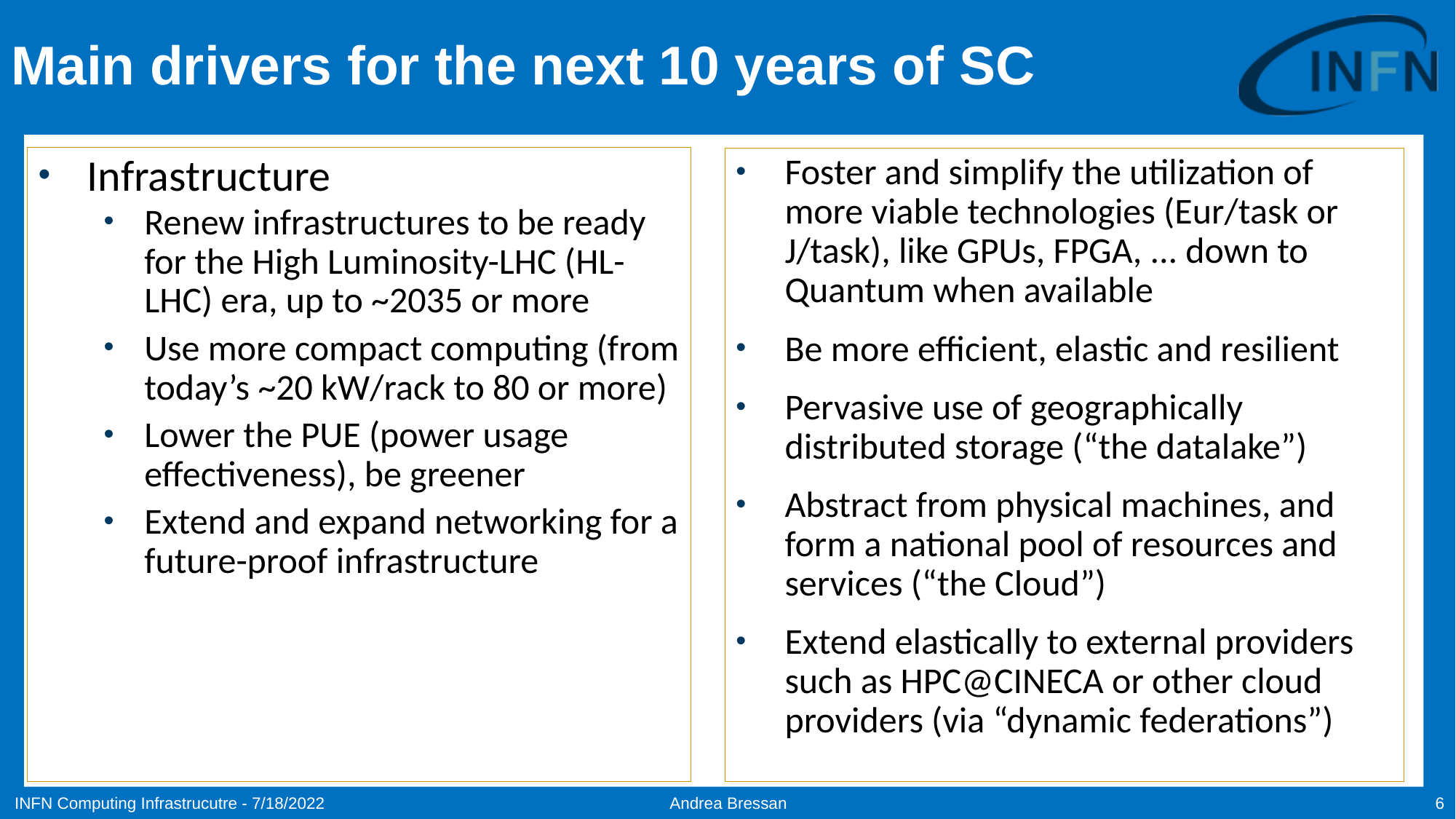

# Main drivers for the next 10 years of SC
Infrastructure
Renew infrastructures to be ready for the High Luminosity-LHC (HL-LHC) era, up to ~2035 or more
Use more compact computing (from today’s ~20 kW/rack to 80 or more)
Lower the PUE (power usage effectiveness), be greener
Extend and expand networking for a future-proof infrastructure
Foster and simplify the utilization of more viable technologies (Eur/task or J/task), like GPUs, FPGA, ... down to Quantum when available
Be more efficient, elastic and resilient
Pervasive use of geographically distributed storage (“the datalake”)
Abstract from physical machines, and form a national pool of resources and services (“the Cloud”)
Extend elastically to external providers such as HPC@CINECA or other cloud providers (via “dynamic federations”)

INFN Computing Infrastrucutre - 7/18/2022
Andrea Bressan
6